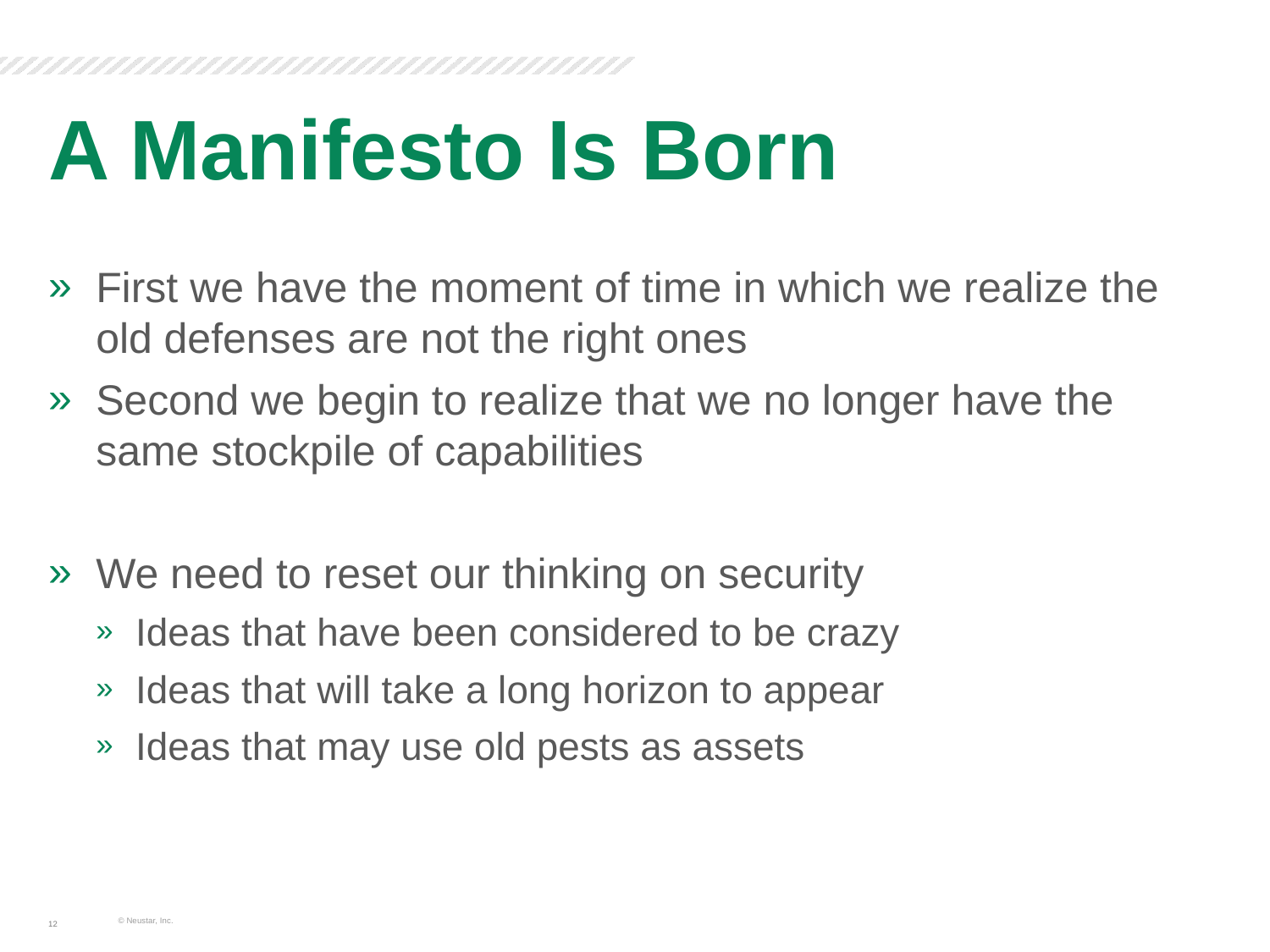

# A Manifesto Is Born
First we have the moment of time in which we realize the old defenses are not the right ones
Second we begin to realize that we no longer have the same stockpile of capabilities

We need to reset our thinking on security
Ideas that have been considered to be crazy
Ideas that will take a long horizon to appear
Ideas that may use old pests as assets
© Neustar, Inc.
12